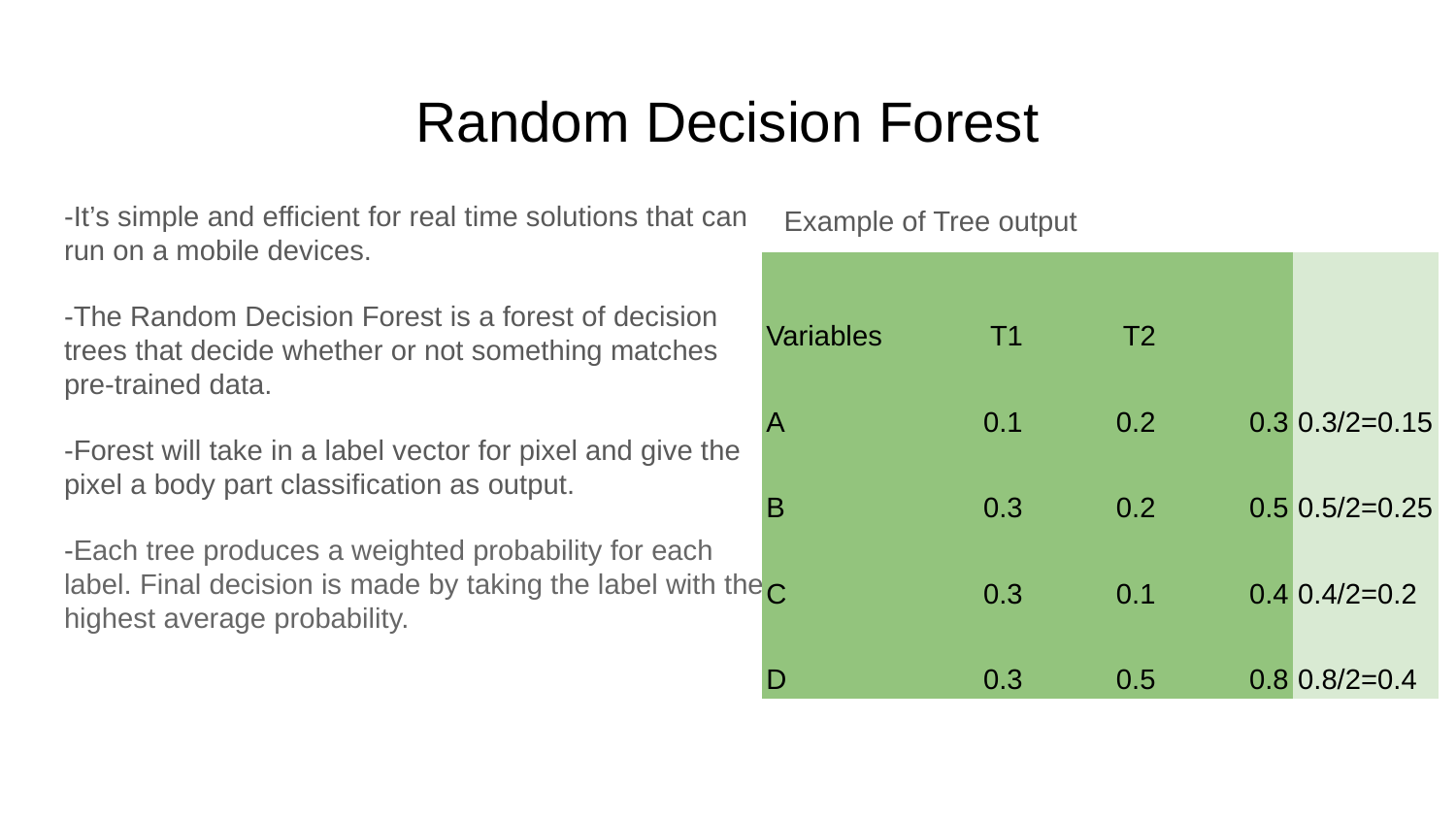

# Random Decision Forest
-It’s simple and efficient for real time solutions that can run on a mobile devices.
-The Random Decision Forest is a forest of decision trees that decide whether or not something matches pre-trained data.
-Forest will take in a label vector for pixel and give the pixel a body part classification as output.
-Each tree produces a weighted probability for each label. Final decision is made by taking the label with the highest average probability.
Example of Tree output
| Variables | T1 | T2 |  |  |
| --- | --- | --- | --- | --- |
| A | 0.1 | 0.2 | 0.3 | 0.3/2=0.15 |
| B | 0.3 | 0.2 | 0.5 | 0.5/2=0.25 |
| C | 0.3 | 0.1 | 0.4 | 0.4/2=0.2 |
| D | 0.3 | 0.5 | 0.8 | 0.8/2=0.4 |